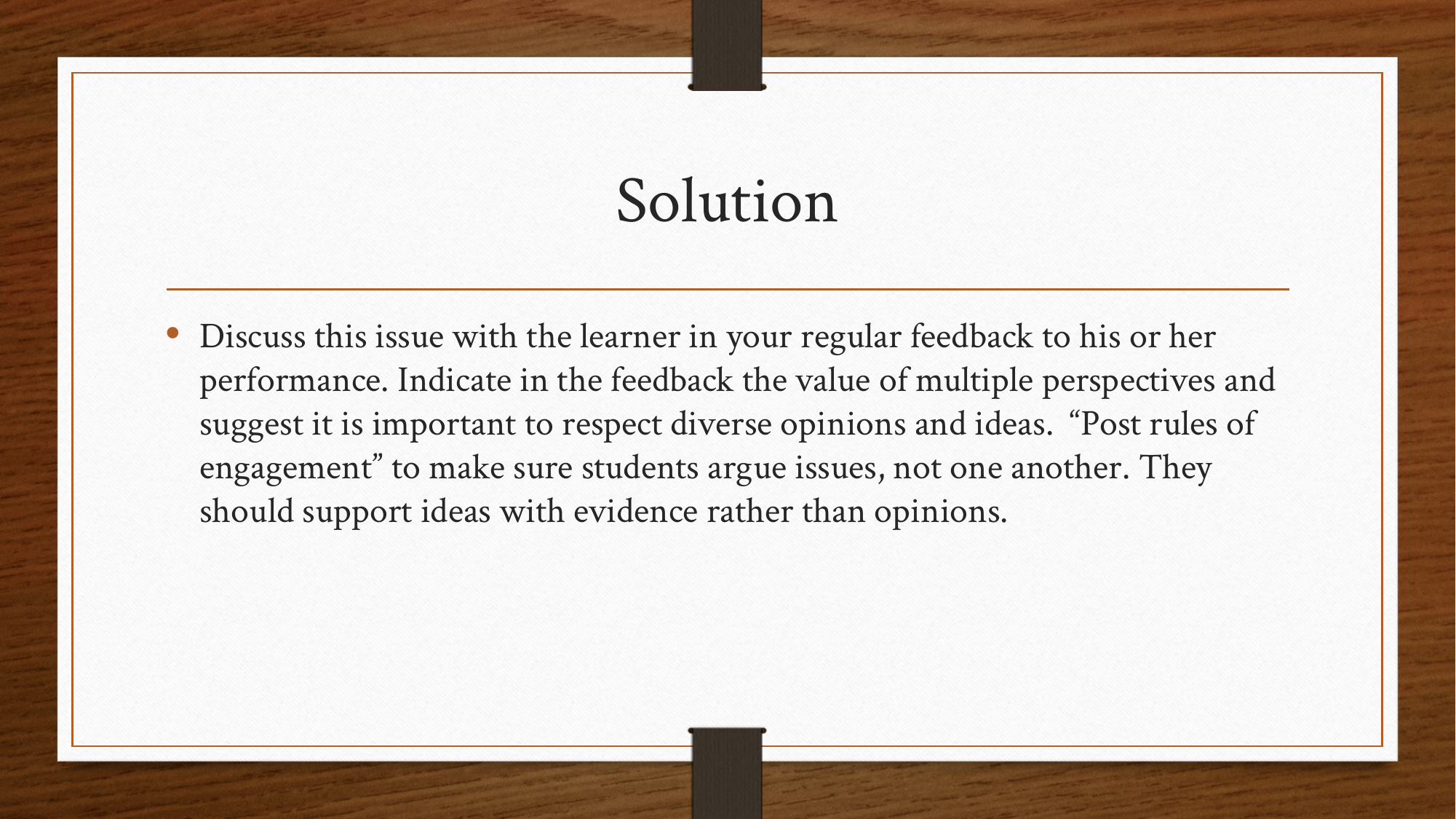

# Solution
Discuss this issue with the learner in your regular feedback to his or her performance. Indicate in the feedback the value of multiple perspectives and suggest it is important to respect diverse opinions and ideas.  “Post rules of engagement” to make sure students argue issues, not one another. They should support ideas with evidence rather than opinions.